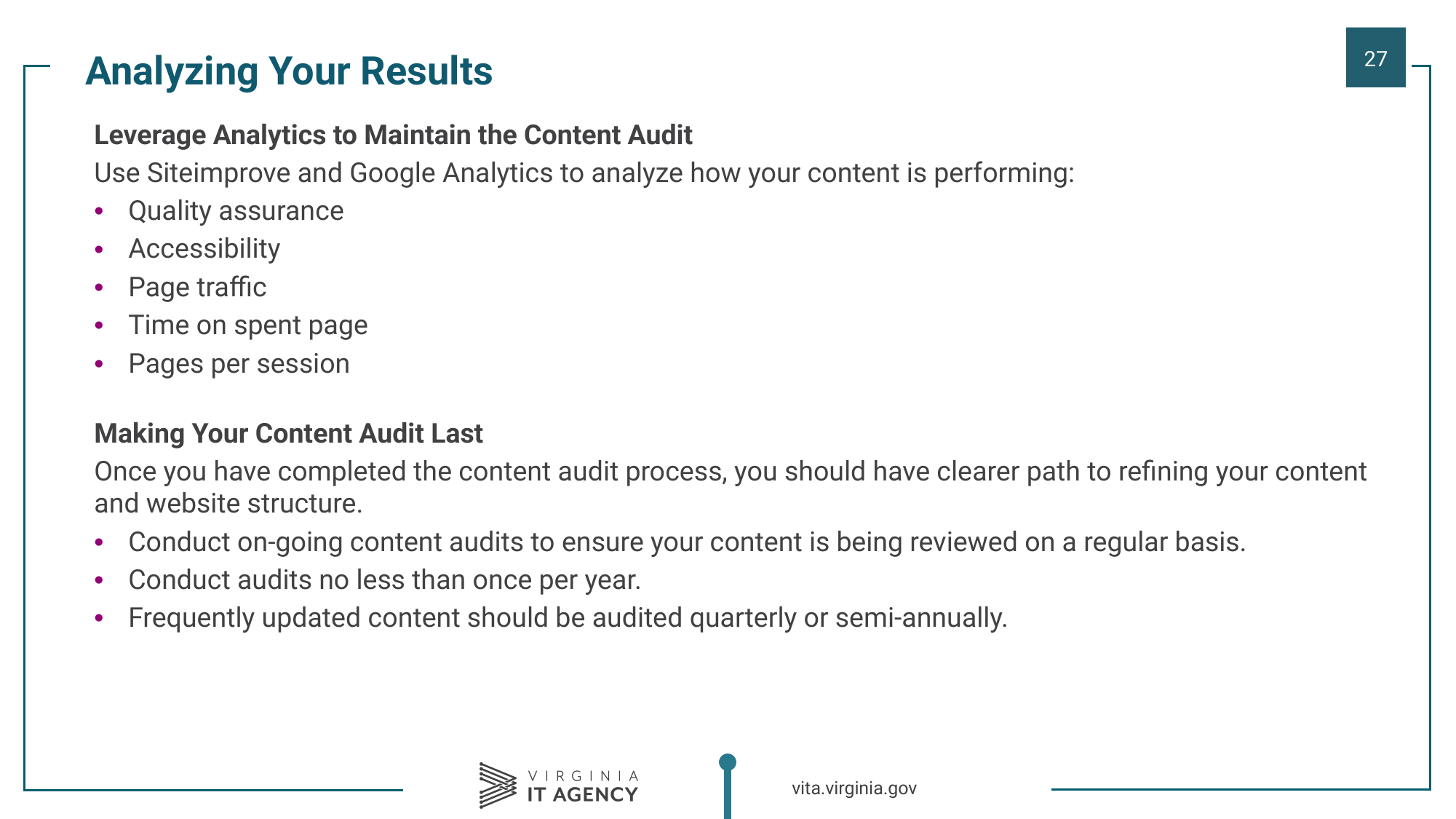

Analyzing Your Results

|  |
| --- |
| Leverage Analytics to Maintain the Content Audit Use Siteimprove and Google Analytics to analyze how your content is performing: Quality assurance Accessibility Page traffic Time on spent page  Pages per session Making Your Content Audit Last Once you have completed the content audit process, you should have clearer path to refining your content and website structure. Conduct on-going content audits to ensure your content is being reviewed on a regular basis. Conduct audits no less than once per year. Frequently updated content should be audited quarterly or semi-annually. |
|  |
|  |
|  |
|  |
|  |
|  |
|  |
|  |
|  |
|  |